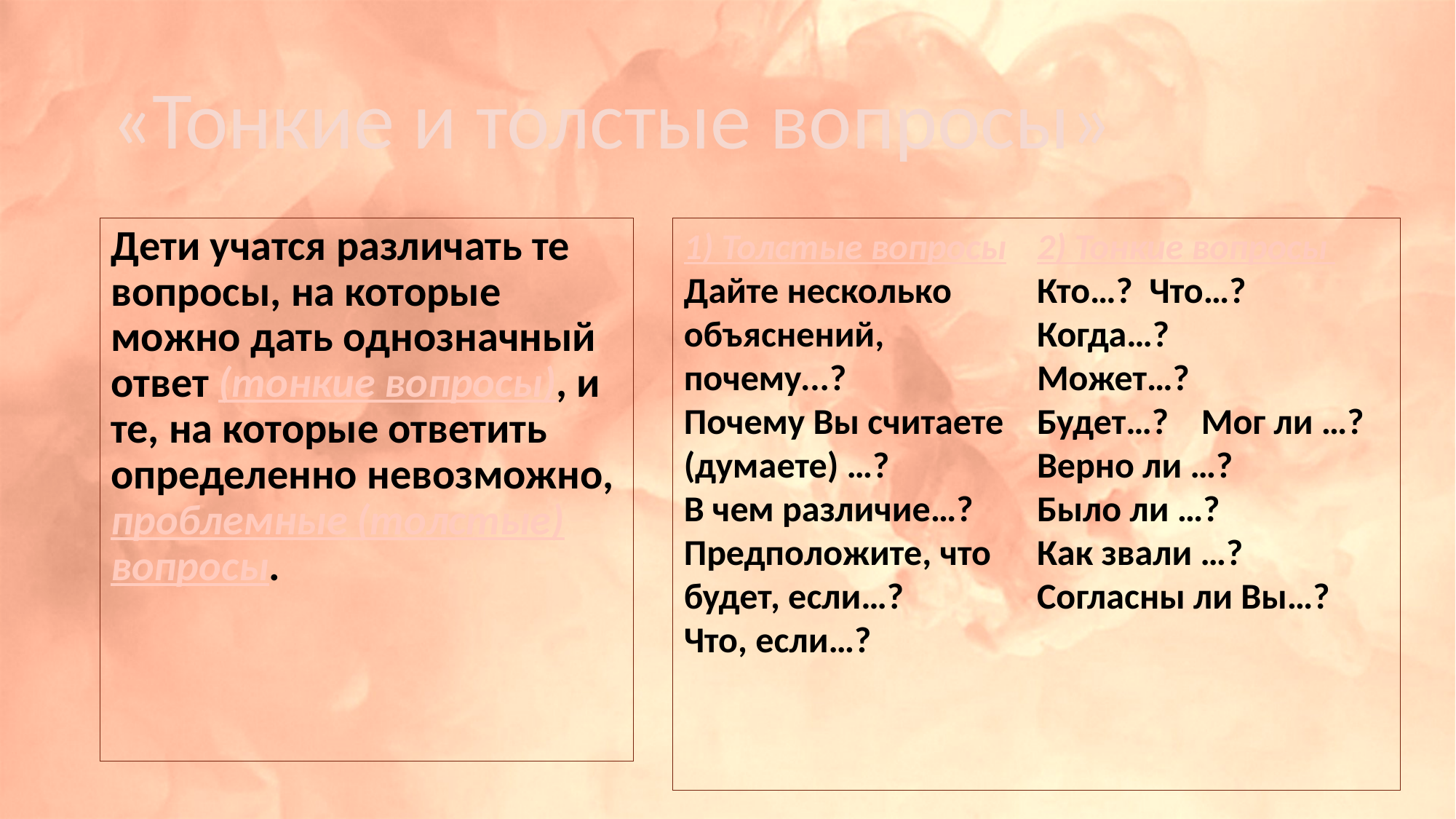

# «Тонкие и толстые вопросы»
Дети учатся различать те вопросы, на которые можно дать однозначный ответ (тонкие вопросы), и те, на которые ответить  определенно невозможно, проблемные (толстые) вопросы.

1) Толстые вопросы
Дайте несколько объяснений, почему...?
Почему Вы считаете (думаете) …?
В чем различие…?
Предположите, что будет, если…?
Что, если…?

2) Тонкие вопросы
Кто…?  Что…?
Когда…?           Может…?
Будет…?    Мог ли …?
Верно ли …?
Было ли …?
Как звали …?
Согласны ли Вы…?